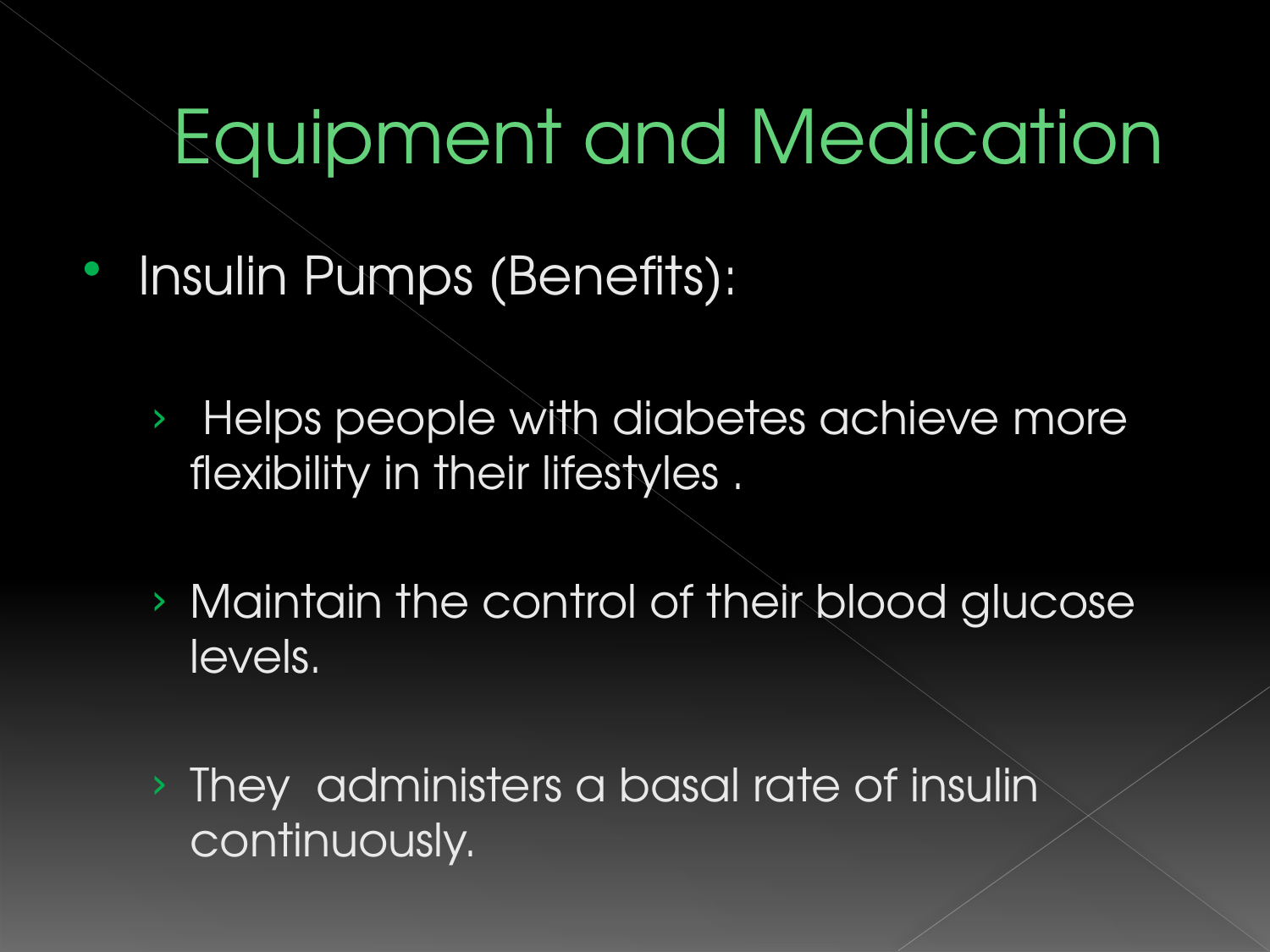

# Equipment and Medication
Insulin Pumps (Benefits):

 Helps people with diabetes achieve more flexibility in their lifestyles .

Maintain the control of their blood glucose levels.

They  administers a basal rate of insulin continuously.